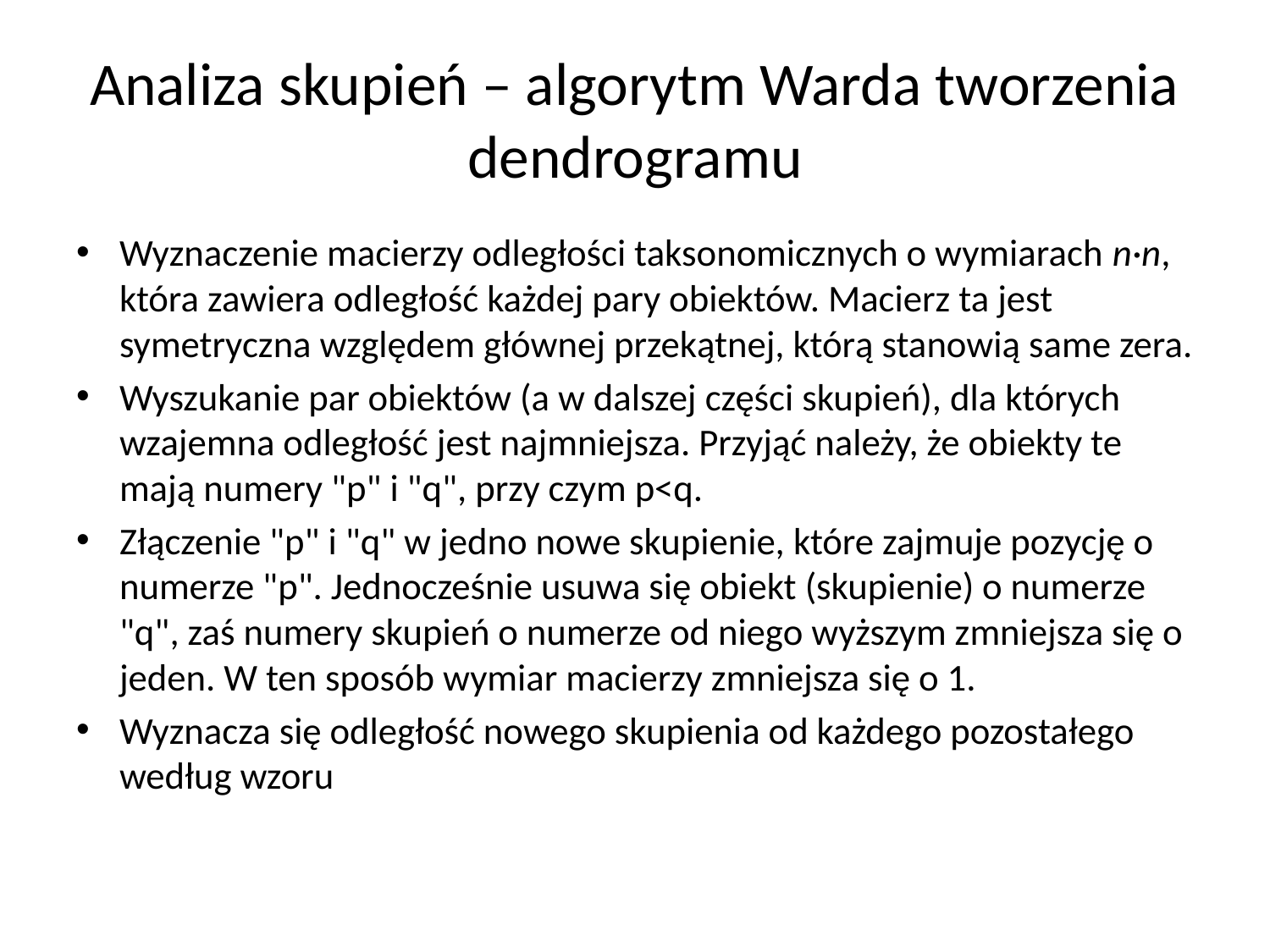

# Analiza skupień – algorytm Warda tworzenia dendrogramu
Wyznaczenie macierzy odległości taksonomicznych o wymiarach n·n, która zawiera odległość każdej pary obiektów. Macierz ta jest symetryczna względem głównej przekątnej, którą stanowią same zera.
Wyszukanie par obiektów (a w dalszej części skupień), dla których wzajemna odległość jest najmniejsza. Przyjąć należy, że obiekty te mają numery "p" i "q", przy czym p<q.
Złączenie "p" i "q" w jedno nowe skupienie, które zajmuje pozycję o numerze "p". Jednocześnie usuwa się obiekt (skupienie) o numerze "q", zaś numery skupień o numerze od niego wyższym zmniejsza się o jeden. W ten sposób wymiar macierzy zmniejsza się o 1.
Wyznacza się odległość nowego skupienia od każdego pozostałego według wzoru